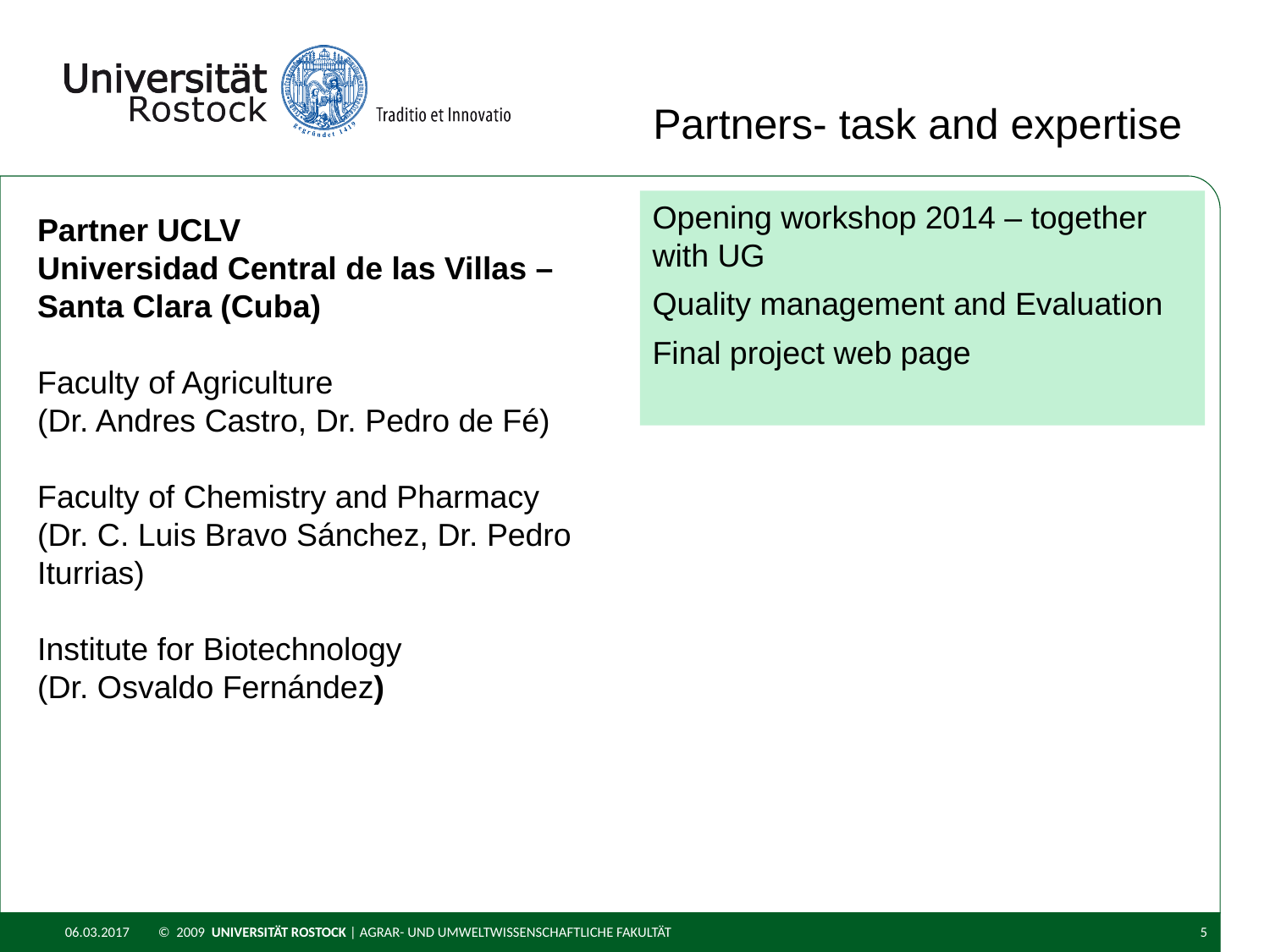

Partners- task and expertise
Opening workshop 2014 – together with UG
Quality management and Evaluation
Final project web page

Partner UCLV
Universidad Central de las Villas – Santa Clara (Cuba)

Faculty of Agriculture
(Dr. Andres Castro, Dr. Pedro de Fé)

Faculty of Chemistry and Pharmacy
(Dr. C. Luis Bravo Sánchez, Dr. Pedro Iturrias)

Institute for Biotechnology
(Dr. Osvaldo Fernández)
06.03.2017
©  2009  UNIVERSITÄT ROSTOCK | Agrar- und Umweltwissenschaftliche Fakultät
5